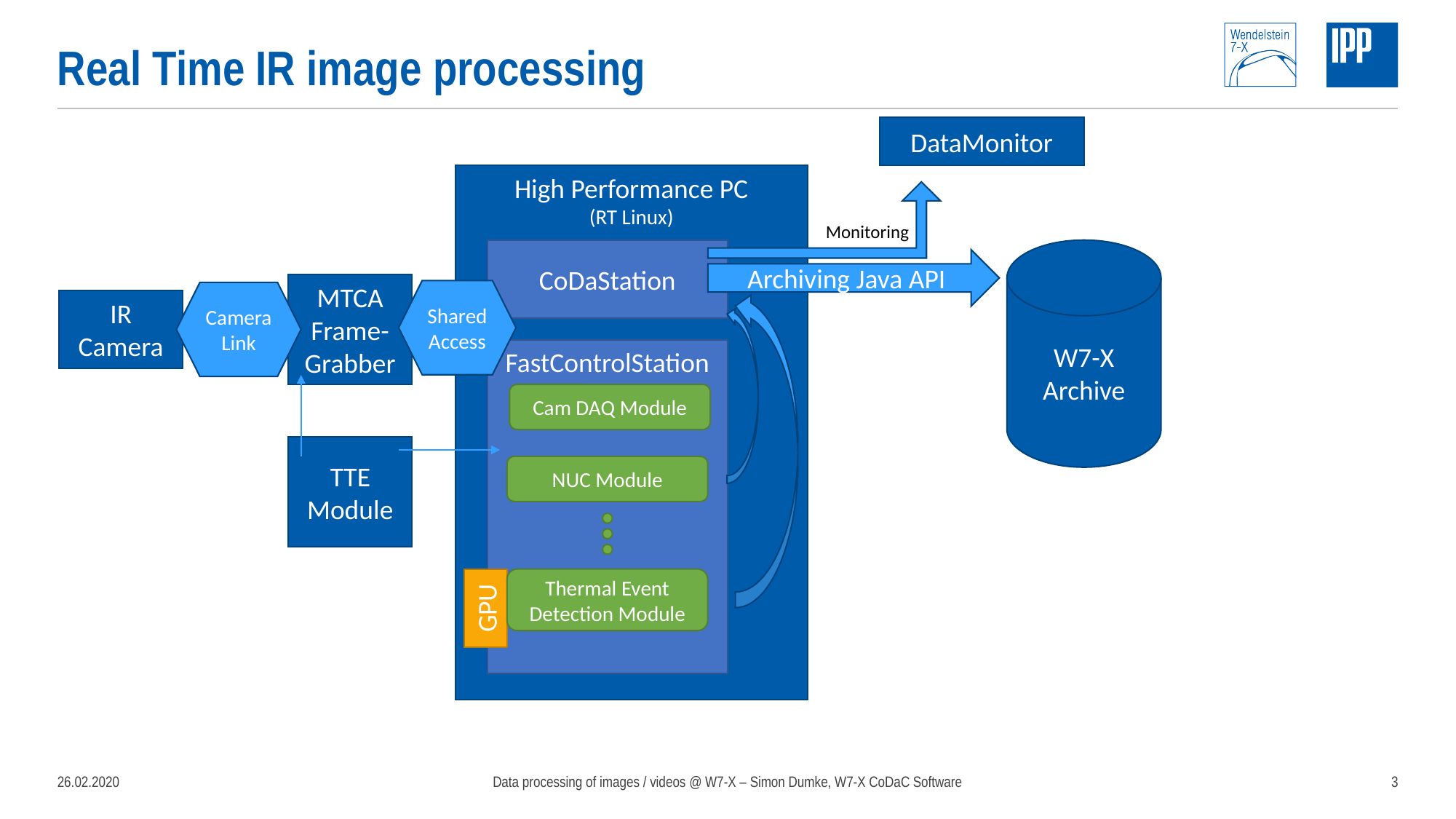

# Real Time IR image processing
DataMonitor
W7-X Archive
High Performance PC
(RT Linux)
                        Monitoring

Archiving Java API
Shared Access

CoDaStation
MTCA Frame-Grabber
CameraLink
IR Camera
FastControlStation
TTE Module
Cam DAQ Module
NUC Module

Thermal Event Detection Module
GPU
26.02.2020
Data processing of images / videos @ W7-X – Simon Dumke, W7-X CoDaC Software
3